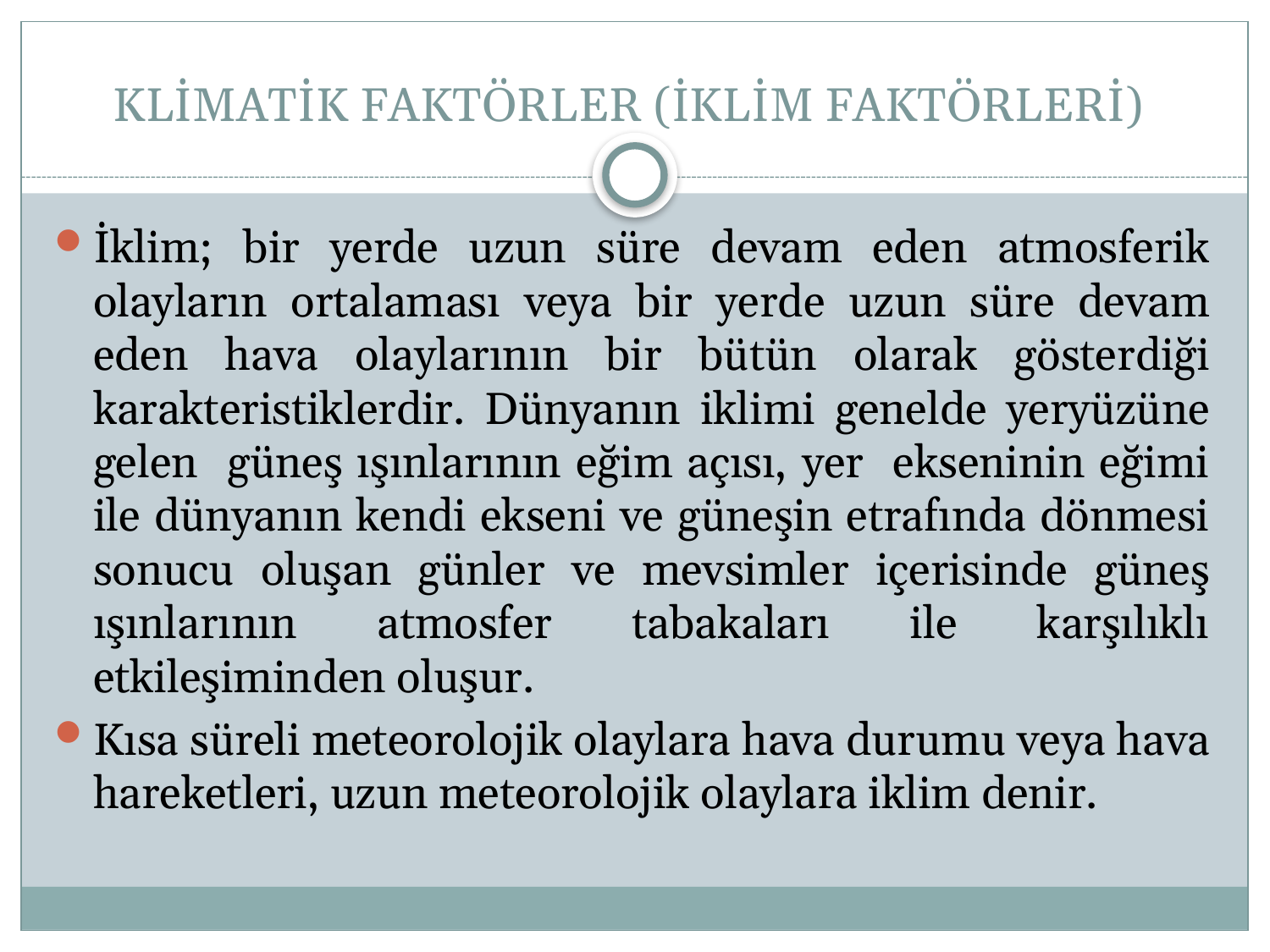

# KLİMATİK FAKTÖRLER (İKLİM FAKTÖRLERİ)
İklim; bir yerde uzun süre devam eden atmosferik olayların ortalaması veya bir yerde uzun süre devam eden hava olaylarının bir bütün olarak gösterdiği karakteristiklerdir. Dünyanın iklimi genelde yeryüzüne gelen  güneş ışınlarının eğim açısı, yer  ekseninin eğimi ile dünyanın kendi ekseni ve güneşin etrafında dönmesi sonucu oluşan günler ve mevsimler içerisinde güneş ışınlarının atmosfer tabakaları ile karşılıklı etkileşiminden oluşur.
Kısa süreli meteorolojik olaylara hava durumu veya hava hareketleri, uzun meteorolojik olaylara iklim denir.